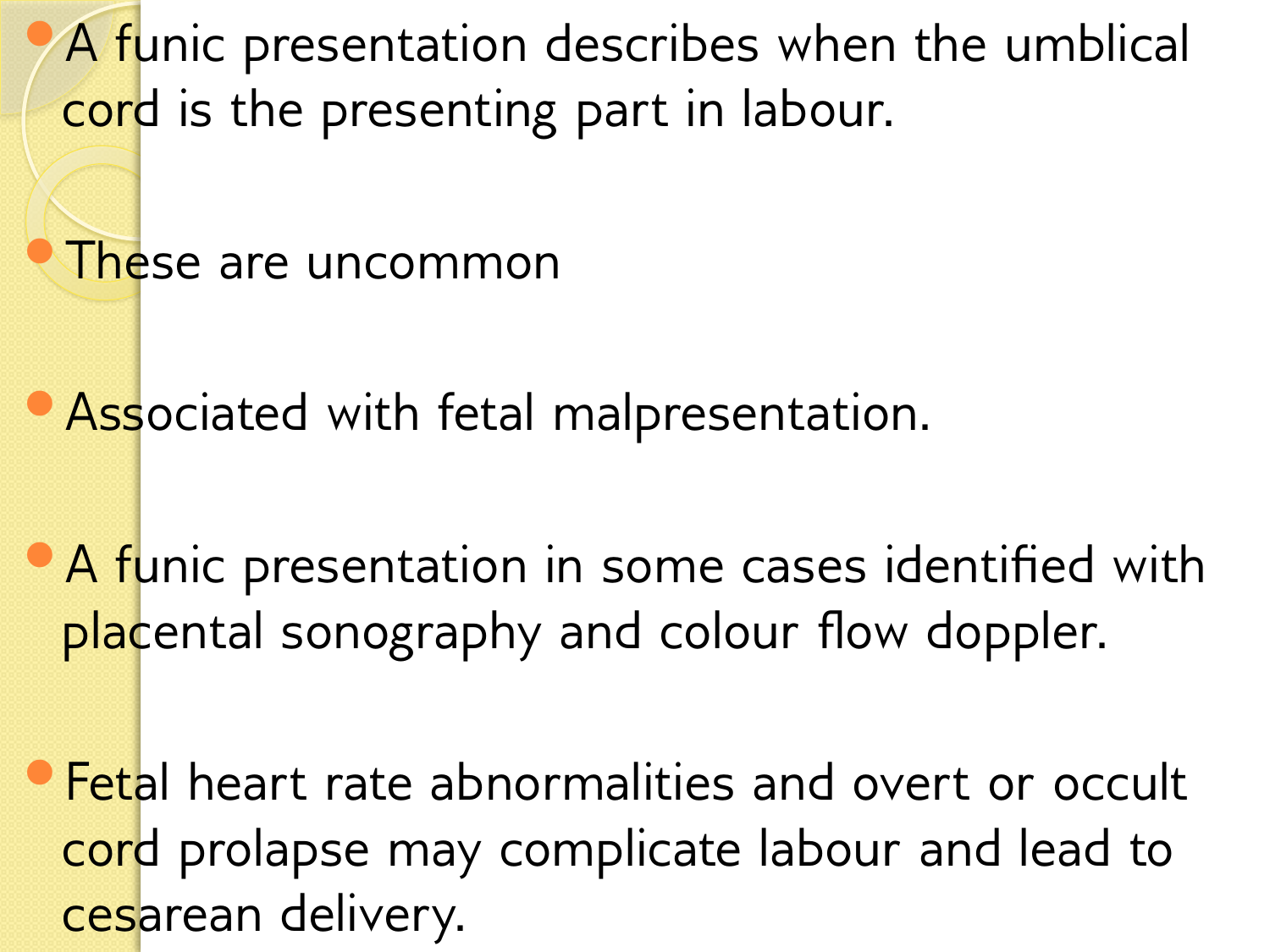

A funic presentation describes when the umblical cord is the presenting part in labour.

These are uncommon

Associated with fetal malpresentation.

A funic presentation in some cases identified with placental sonography and colour flow doppler.

Fetal heart rate abnormalities and overt or occult cord prolapse may complicate labour and lead to cesarean delivery.